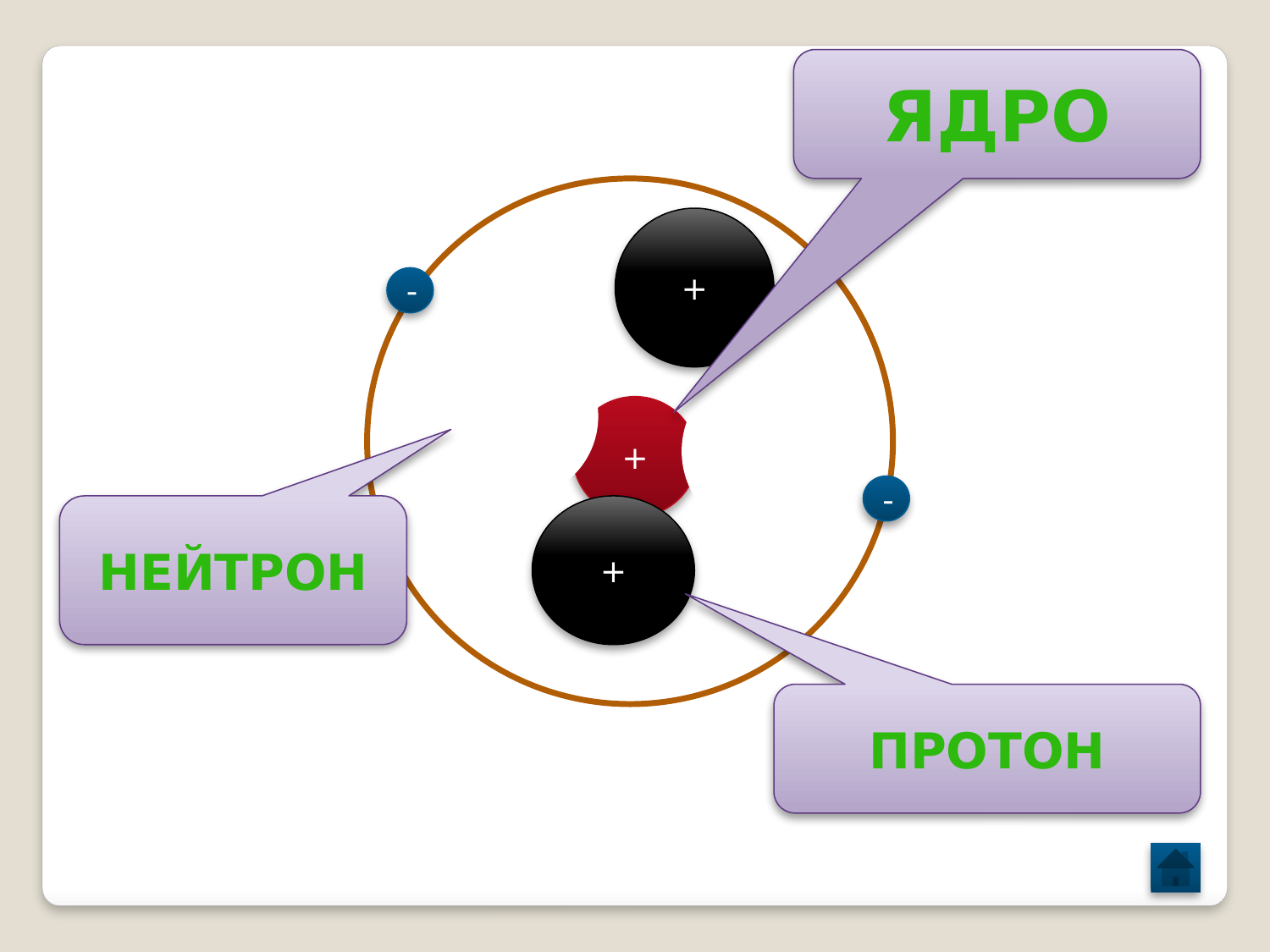

ядро

+
-

+
-
нейтрон
+
протон